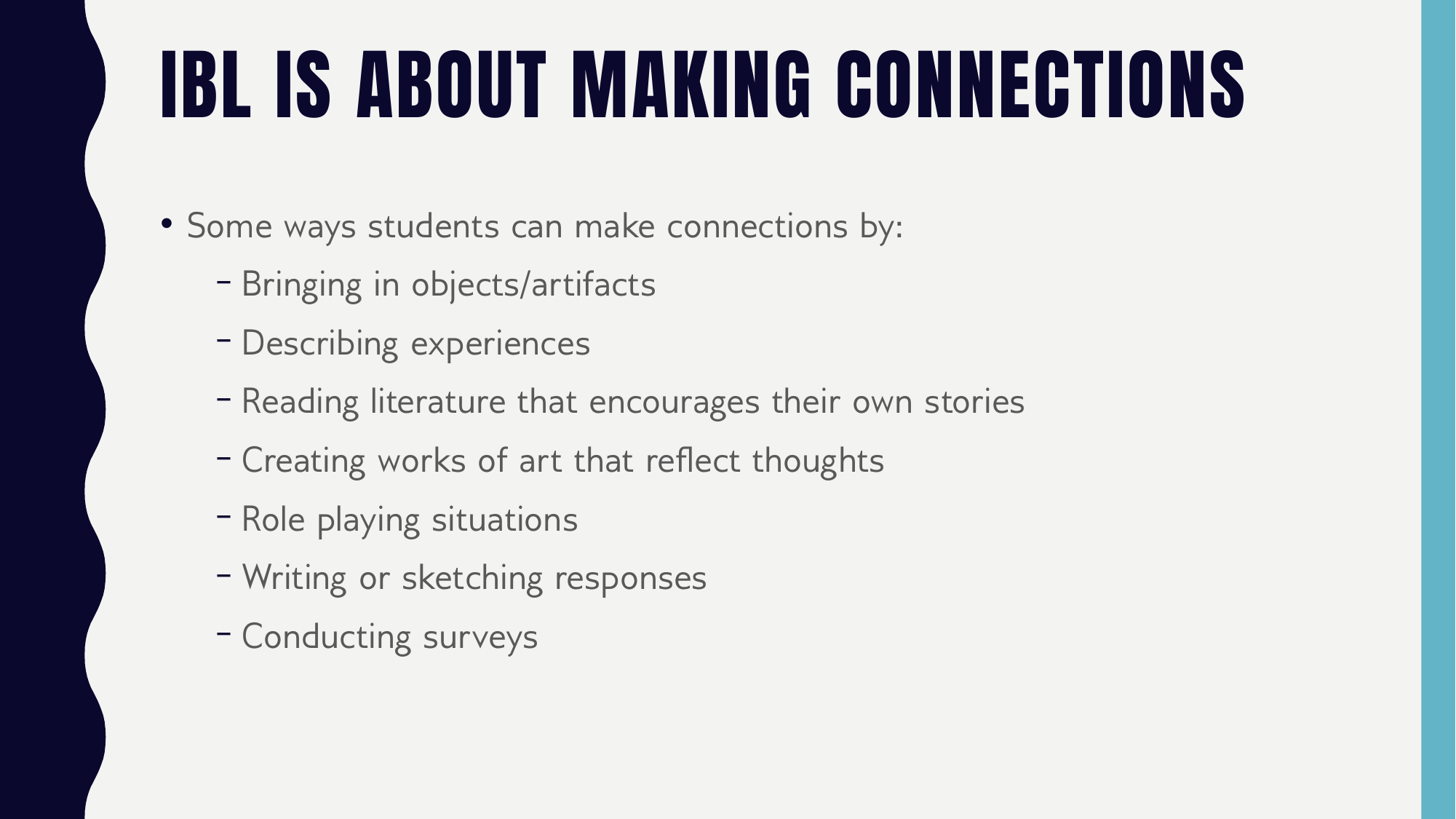

# Ibl is about making connections
Some ways students can make connections by:
Bringing in objects/artifacts
Describing experiences
Reading literature that encourages their own stories
Creating works of art that reflect thoughts
Role playing situations
Writing or sketching responses
Conducting surveys